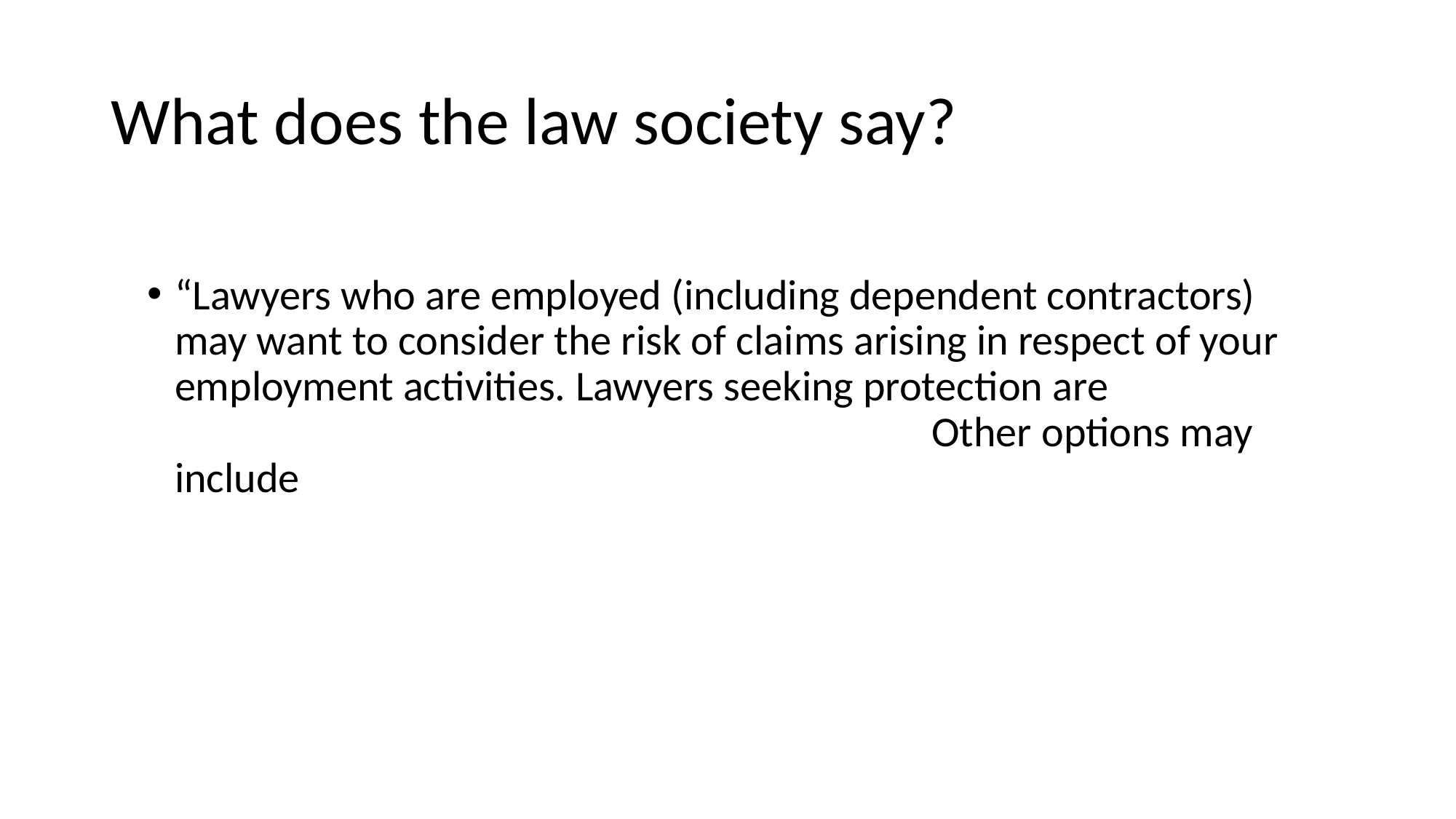

# What does the law society say?
“Lawyers who are employed (including dependent contractors) may want to consider the risk of claims arising in respect of your employment activities. Lawyers seeking protection are likely able to acquire insurance in the private market. Other options may include adding yourself as an insured to any liability insurance policy held by the employer or obtaining an indemnity from the employer.”